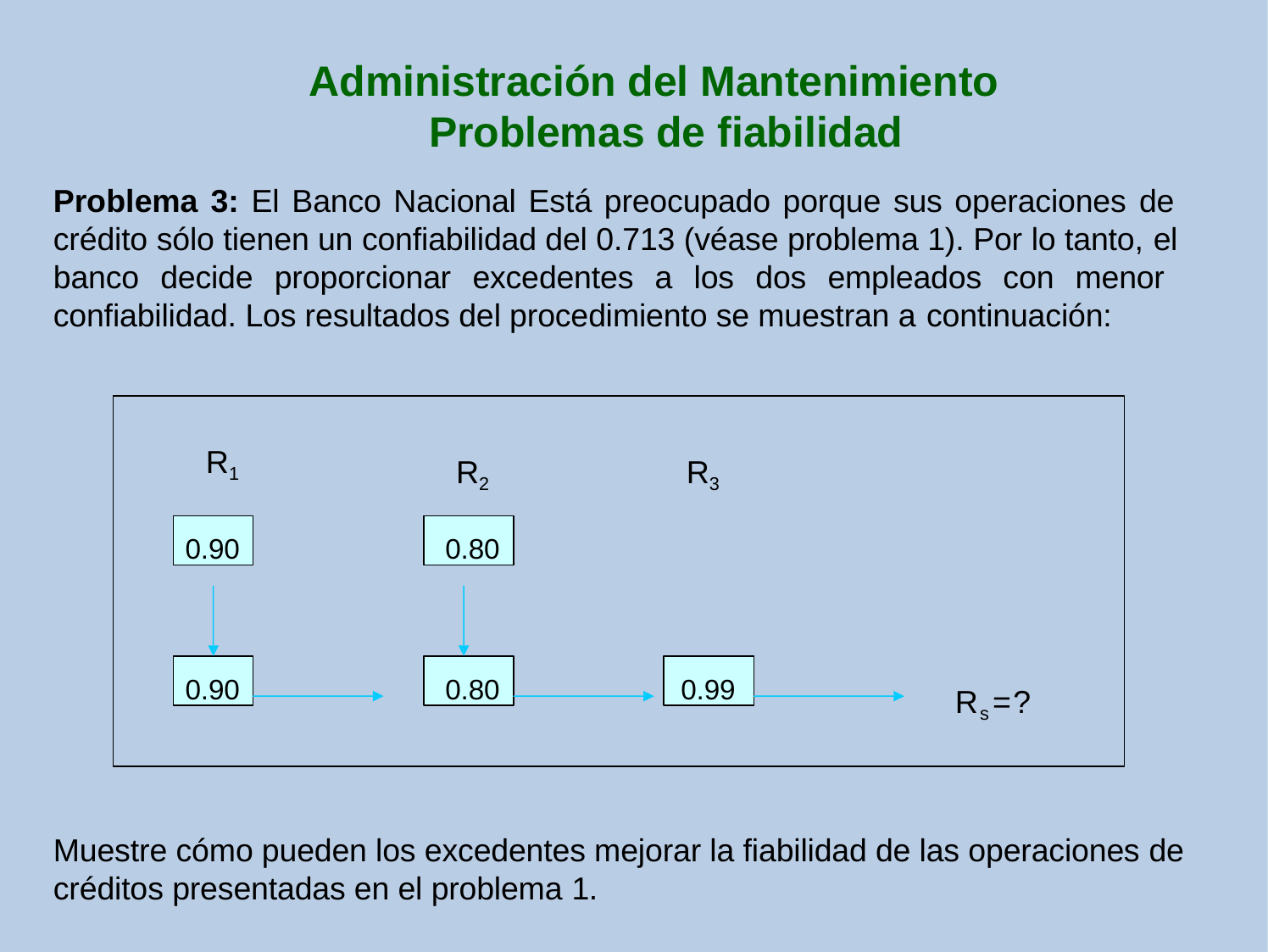

# Administración del Mantenimiento  Problemas de fiabilidad
Problema 3: El Banco Nacional Está preocupado porque sus operaciones de  crédito sólo tienen un confiabilidad del 0.713 (véase problema 1). Por lo tanto, el  banco decide proporcionar excedentes a los dos empleados con menor  confiabilidad. Los resultados del procedimiento se muestran a continuación:

R1
R2
R3
0.90
0.80

0.90
0.80
0.99
Rs=?

Muestre cómo pueden los excedentes mejorar la fiabilidad de las operaciones de  créditos presentadas en el problema 1.